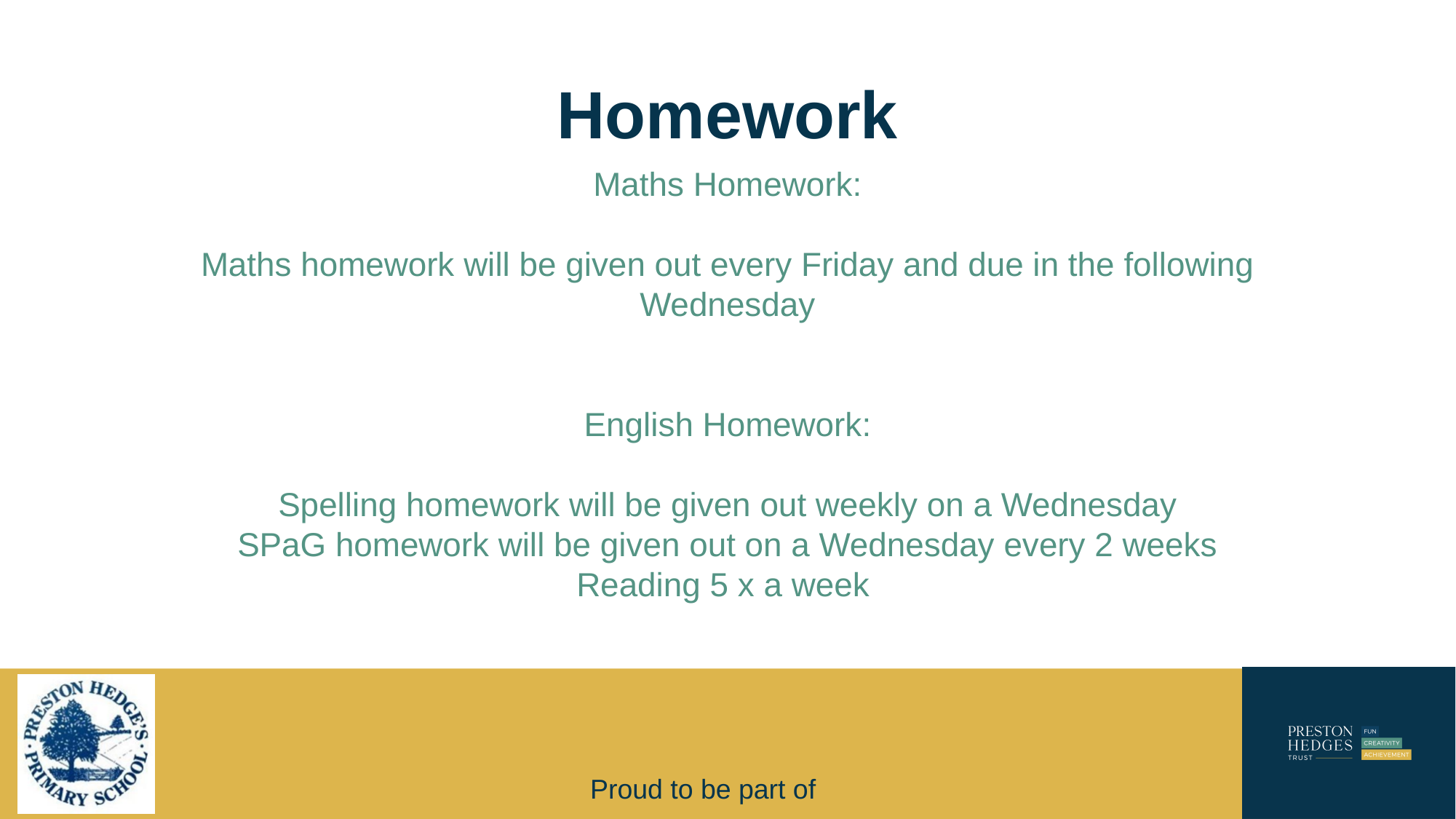

# Homework
Maths Homework:

Maths homework will be given out every Friday and due in the following Wednesday

English Homework:

Spelling homework will be given out weekly on a Wednesday
SPaG homework will be given out on a Wednesday every 2 weeks
Reading 5 x a week